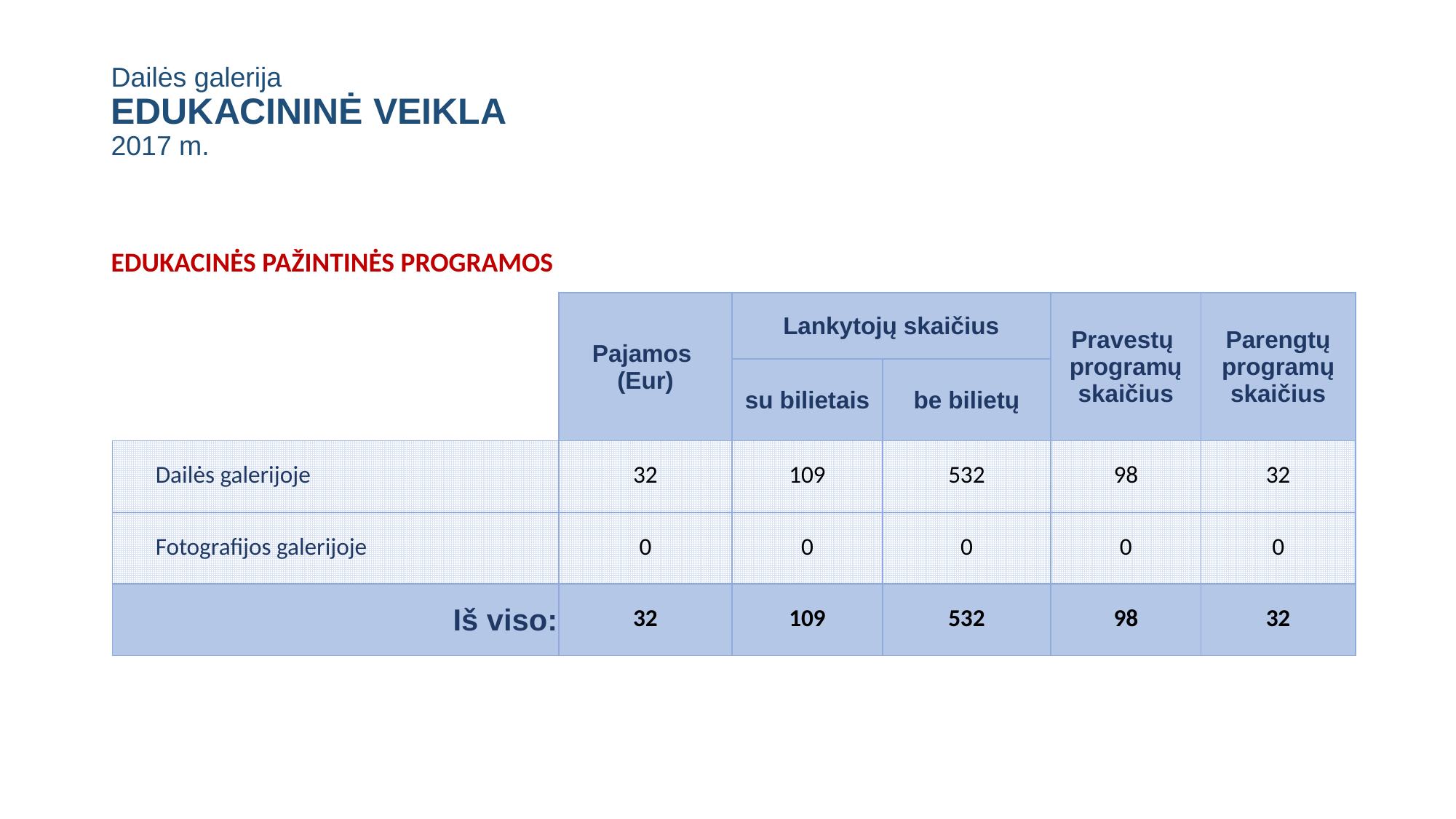

# Dailės galerija EDUKACININĖ VEIKLA 2017 m.
EDUKACINĖS PAŽINTINĖS PROGRAMOS

|  | Pajamos (Eur) | Lankytojų skaičius |  | Pravestų programų skaičius | Parengtų programų skaičius |
| --- | --- | --- | --- | --- | --- |
|  |  | su bilietais | be bilietų |  |  |
| Dailės galerijoje | 32 | 109 | 532 | 98 | 32 |
| Fotografijos galerijoje | 0 | 0 | 0 | 0 | 0 |
| Iš viso: | 32 | 109 | 532 | 98 | 32 |